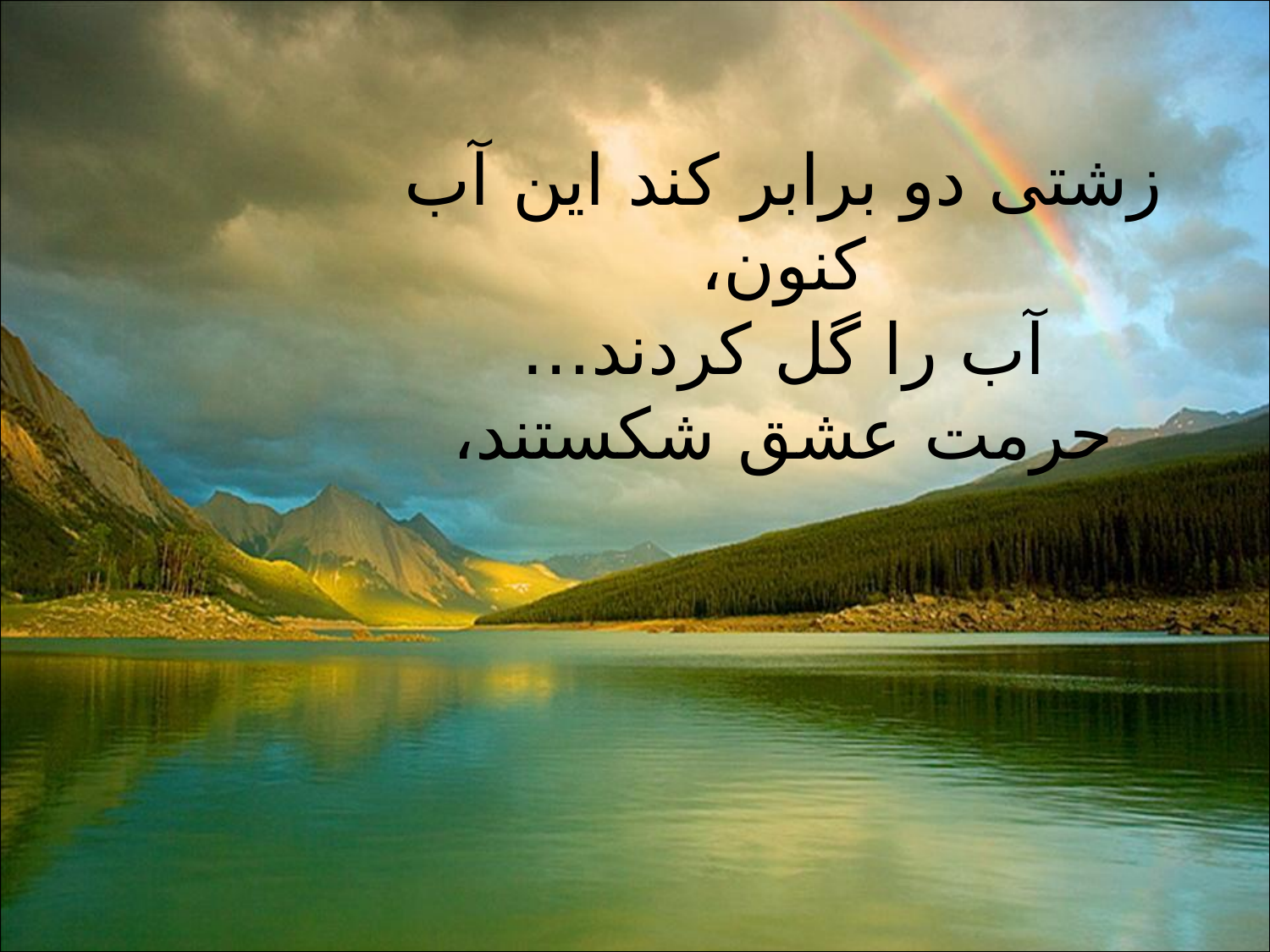

#
زشتی دو برابر کند این آب کنون،
آب را گل کردند…
حرمت عشق شکستند،